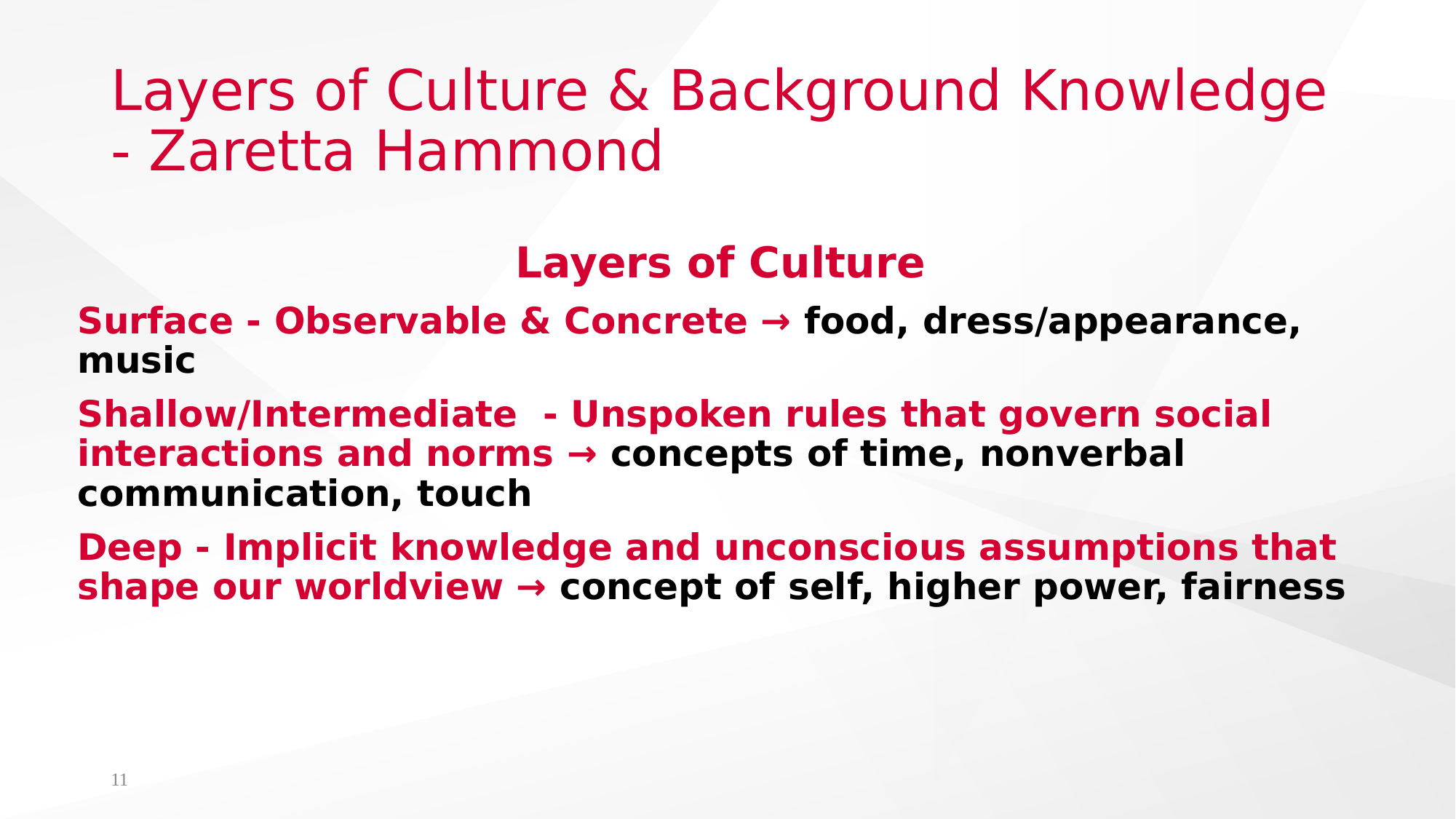

# Layers of Culture & Background Knowledge - Zaretta Hammond
Layers of Culture
Surface - Observable & Concrete → food, dress/appearance, music
Shallow/Intermediate  - Unspoken rules that govern social interactions and norms → concepts of time, nonverbal communication, touch
Deep - Implicit knowledge and unconscious assumptions that shape our worldview → concept of self, higher power, fairness
11